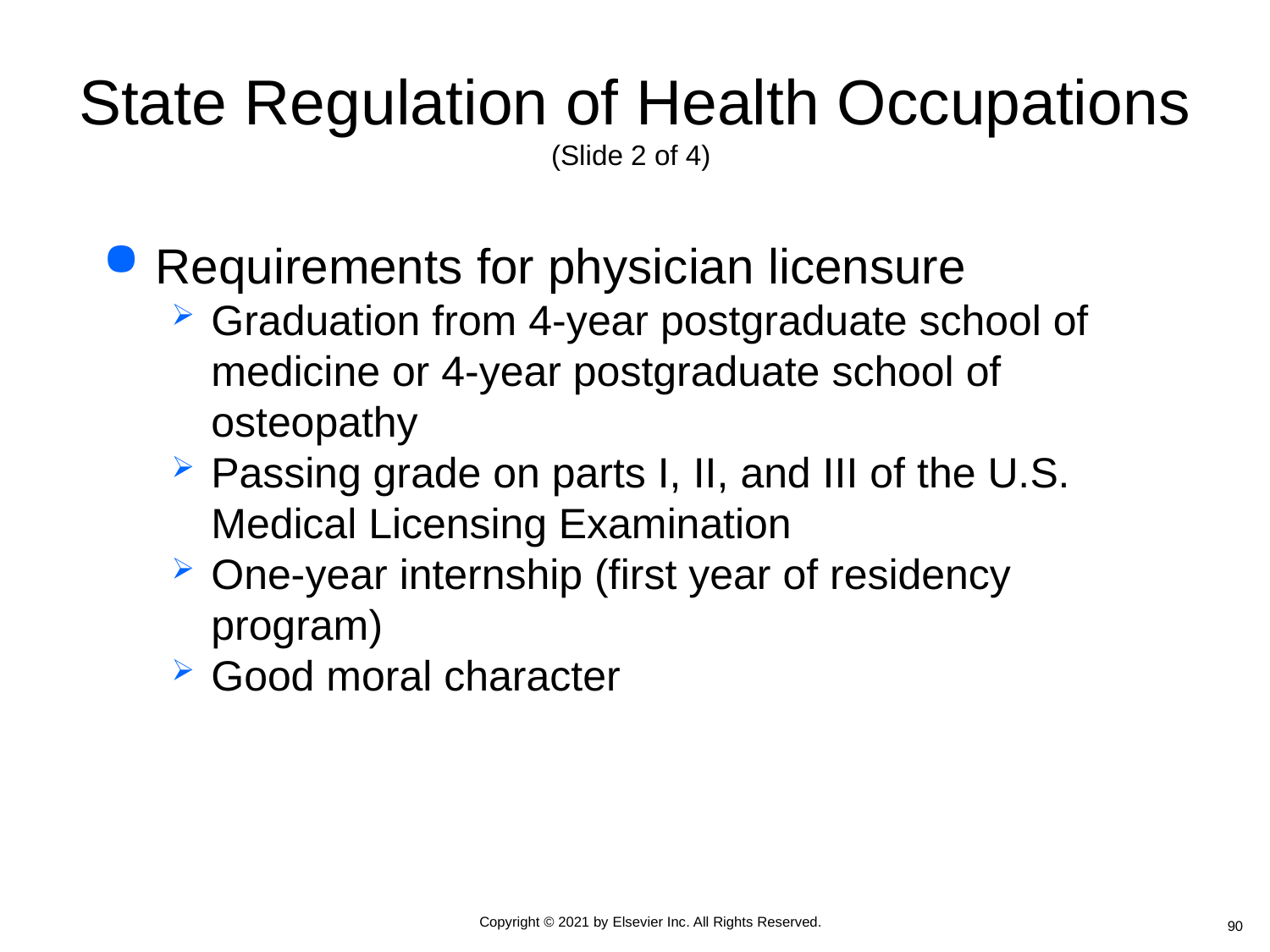

# State Regulation of Health Occupations (Slide 2 of 4)
Requirements for physician licensure
Graduation from 4-year postgraduate school of medicine or 4-year postgraduate school of osteopathy
Passing grade on parts I, II, and III of the U.S. Medical Licensing Examination
One-year internship (first year of residency program)
Good moral character
90